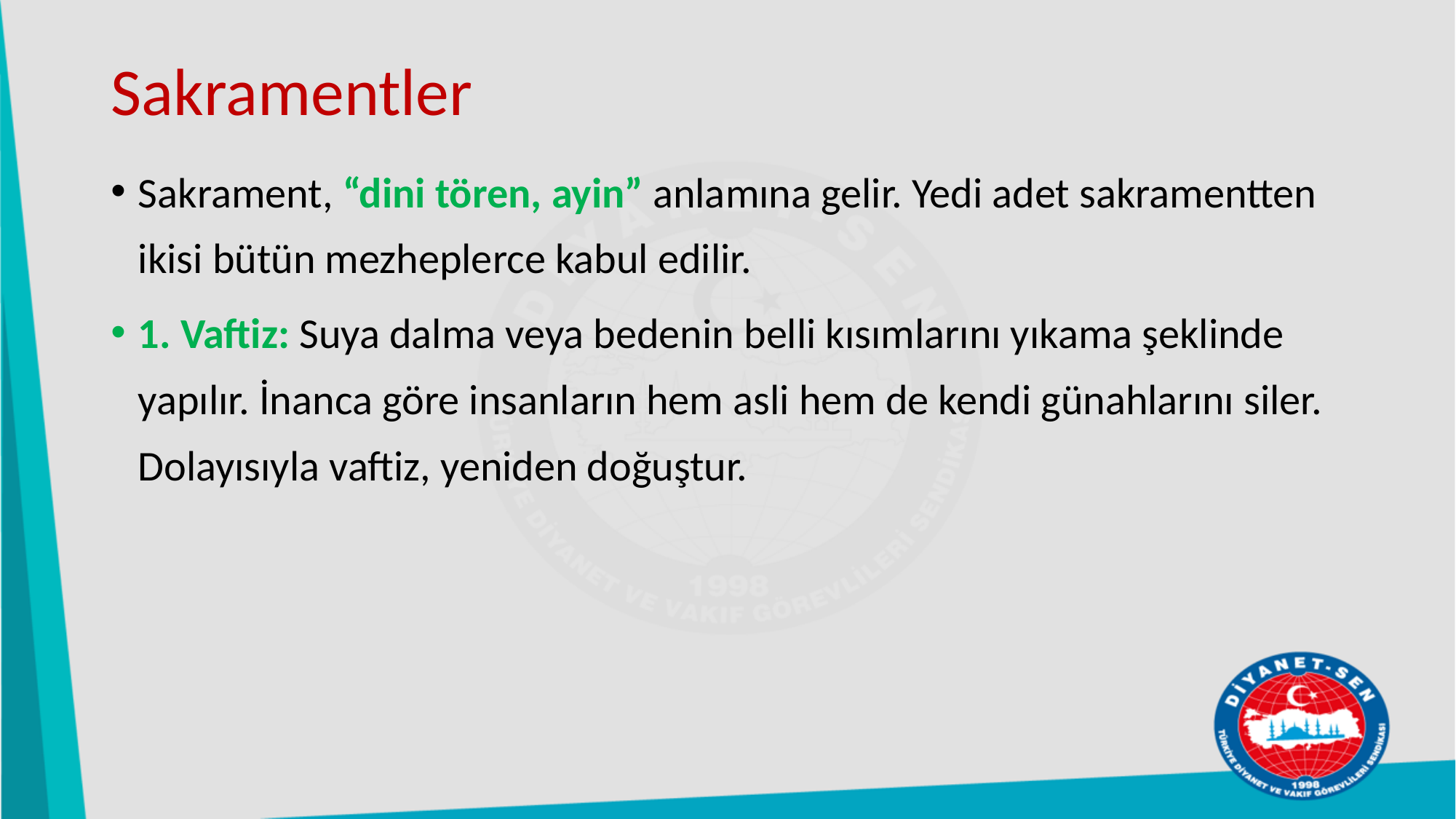

# Sakramentler
Sakrament, “dini tören, ayin” anlamına gelir. Yedi adet sakramentten ikisi bütün mezheplerce kabul edilir.
1. Vaftiz: Suya dalma veya bedenin belli kısımlarını yıkama şeklinde yapılır. İnanca göre insanların hem asli hem de kendi günahlarını siler. Dolayısıyla vaftiz, yeniden doğuştur.